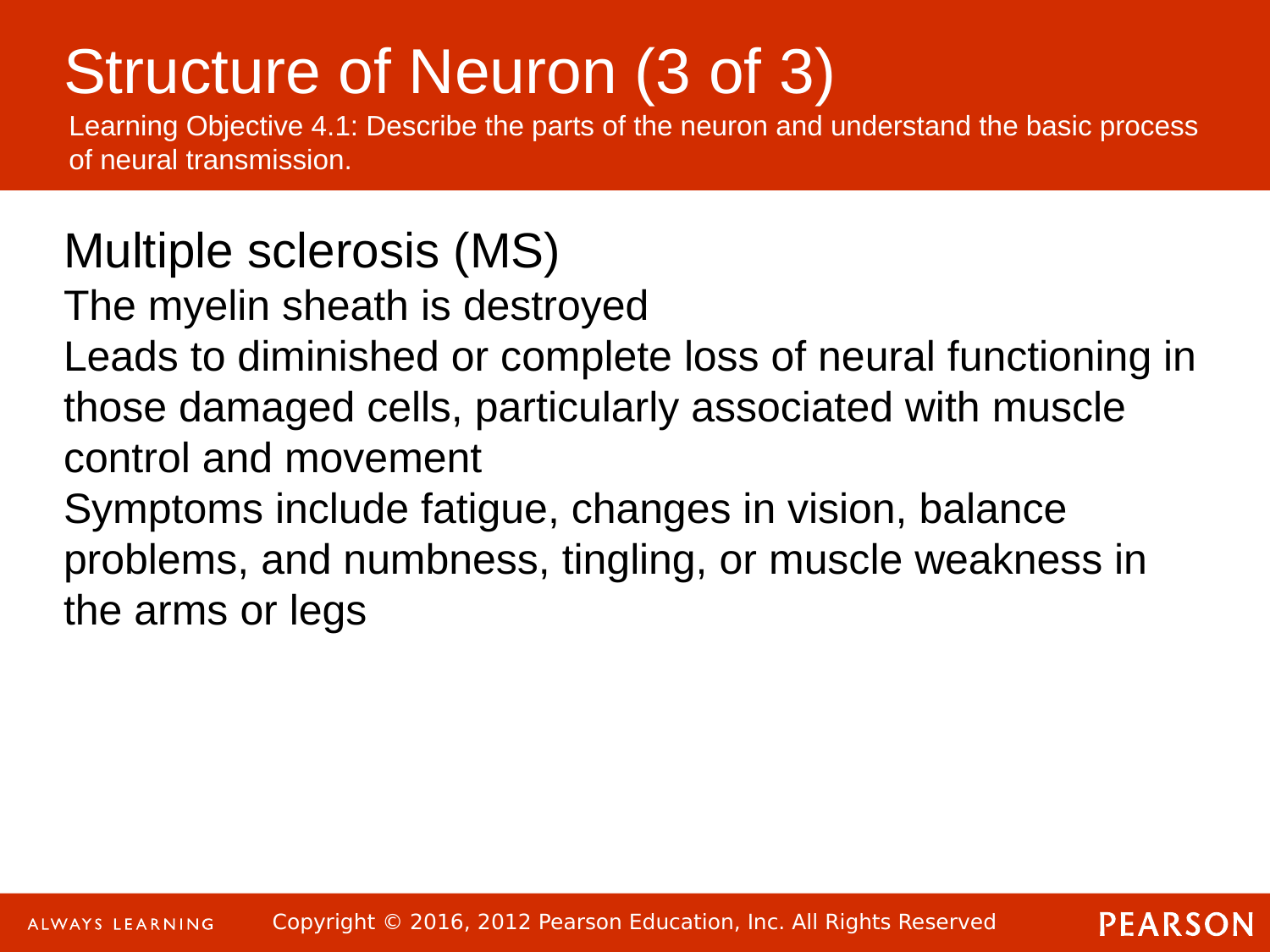

Structure of Neuron (3 of 3)
Learning Objective 4.1: Describe the parts of the neuron and understand the basic process of neural transmission.

Multiple sclerosis (MS)
The myelin sheath is destroyed
Leads to diminished or complete loss of neural functioning in those damaged cells, particularly associated with muscle control and movement
Symptoms include fatigue, changes in vision, balance problems, and numbness, tingling, or muscle weakness in the arms or legs